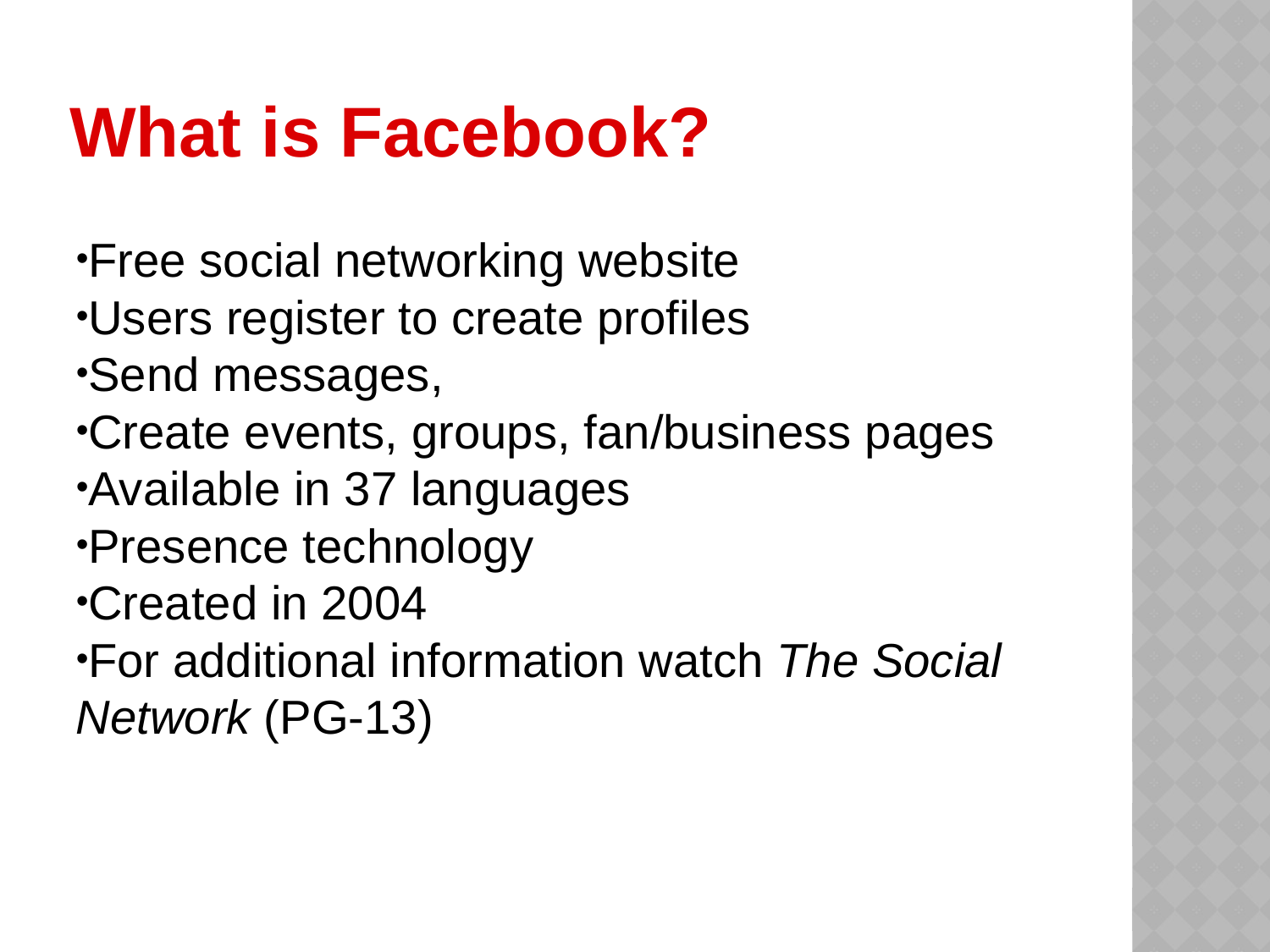

# What is Facebook?

Free social networking website
Users register to create profiles
Send messages,
Create events, groups, fan/business pages
Available in 37 languages
Presence technology
Created in 2004
For additional information watch The Social Network (PG-13)